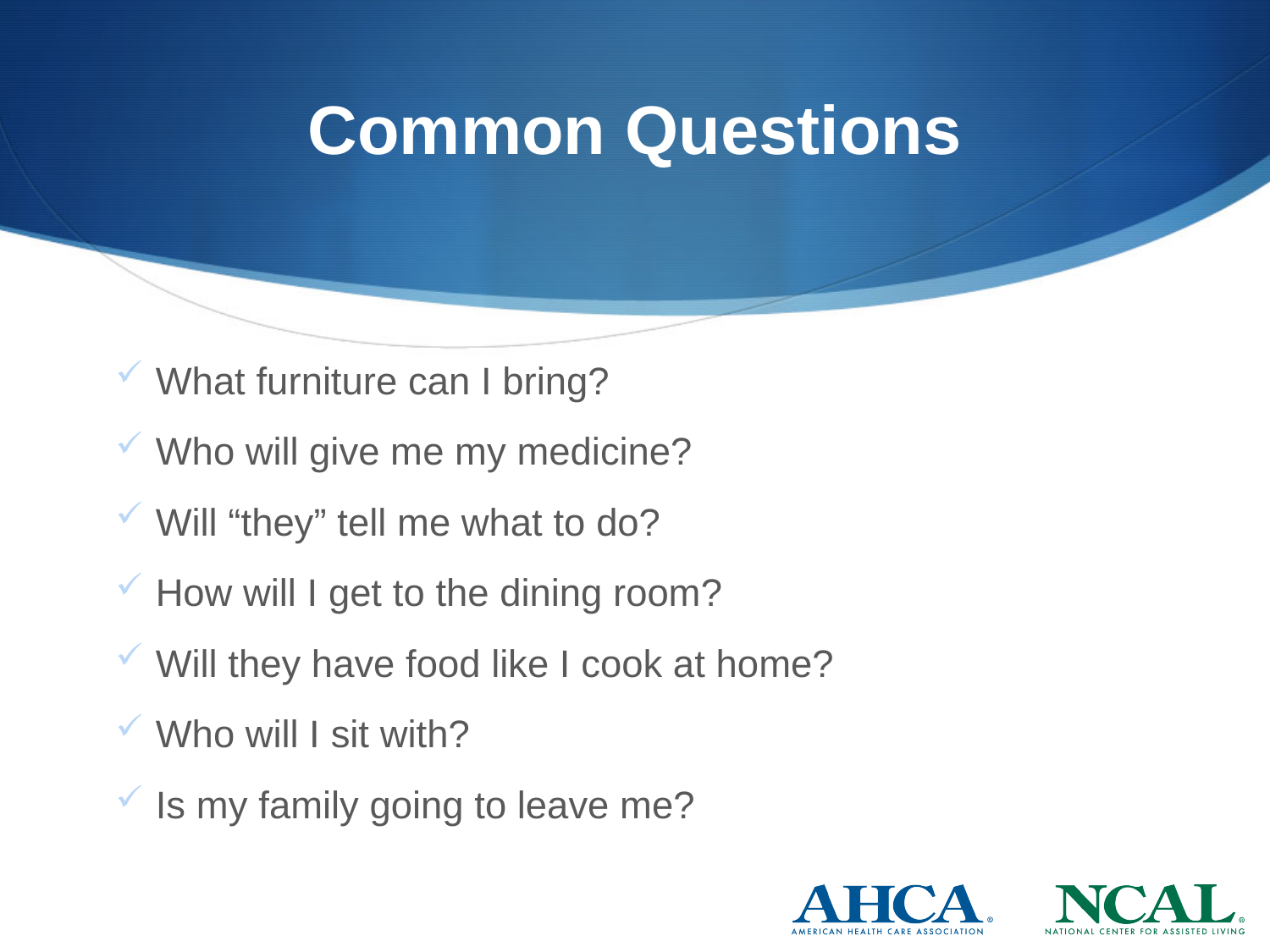

# Common Questions
What furniture can I bring?
Who will give me my medicine?
Will “they” tell me what to do?
How will I get to the dining room?
Will they have food like I cook at home?
Who will I sit with?
Is my family going to leave me?